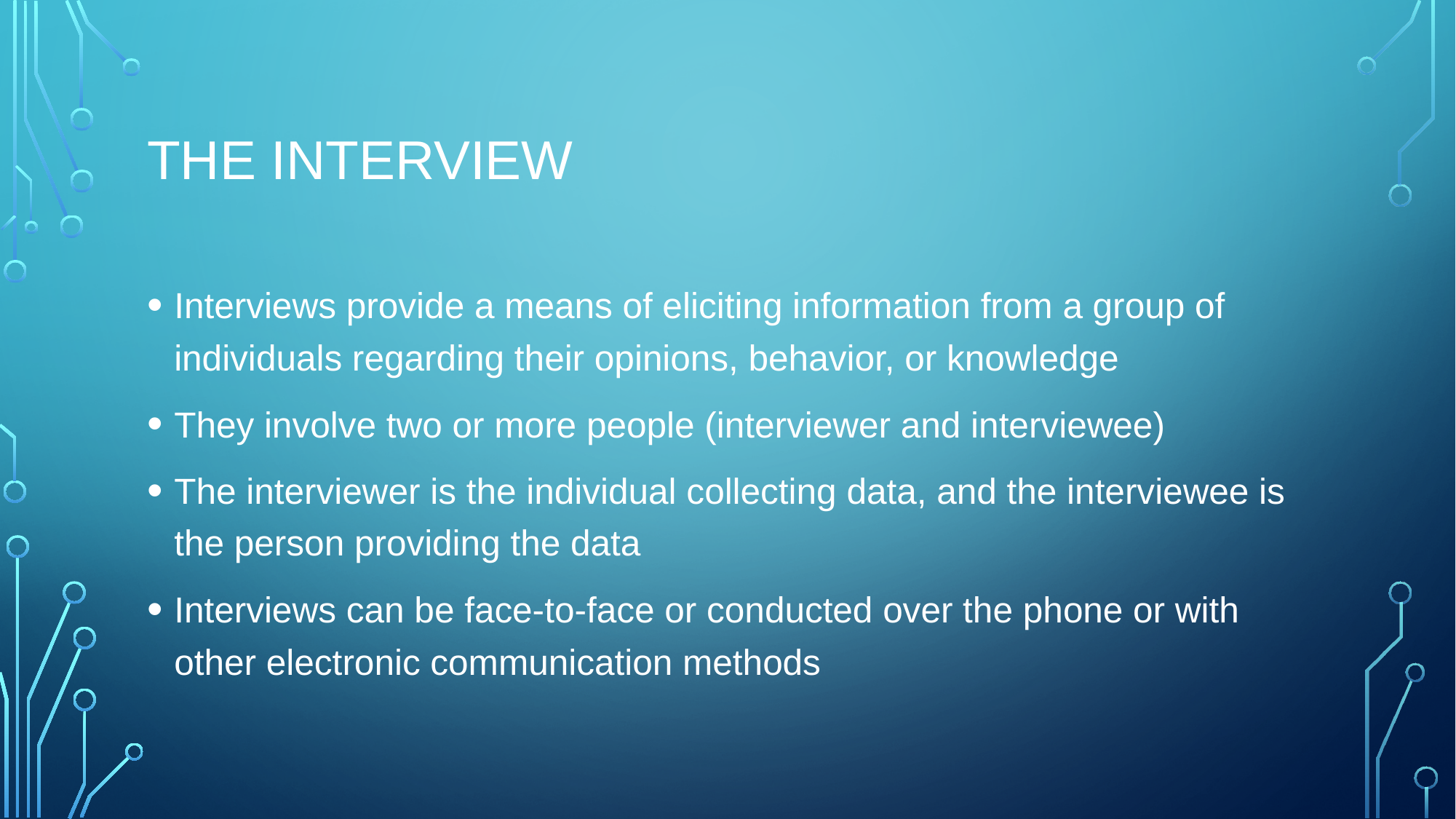

# The Interview
Interviews provide a means of eliciting information from a group of individuals regarding their opinions, behavior, or knowledge
They involve two or more people (interviewer and interviewee)
The interviewer is the individual collecting data, and the interviewee is the person providing the data
Interviews can be face-to-face or conducted over the phone or with other electronic communication methods